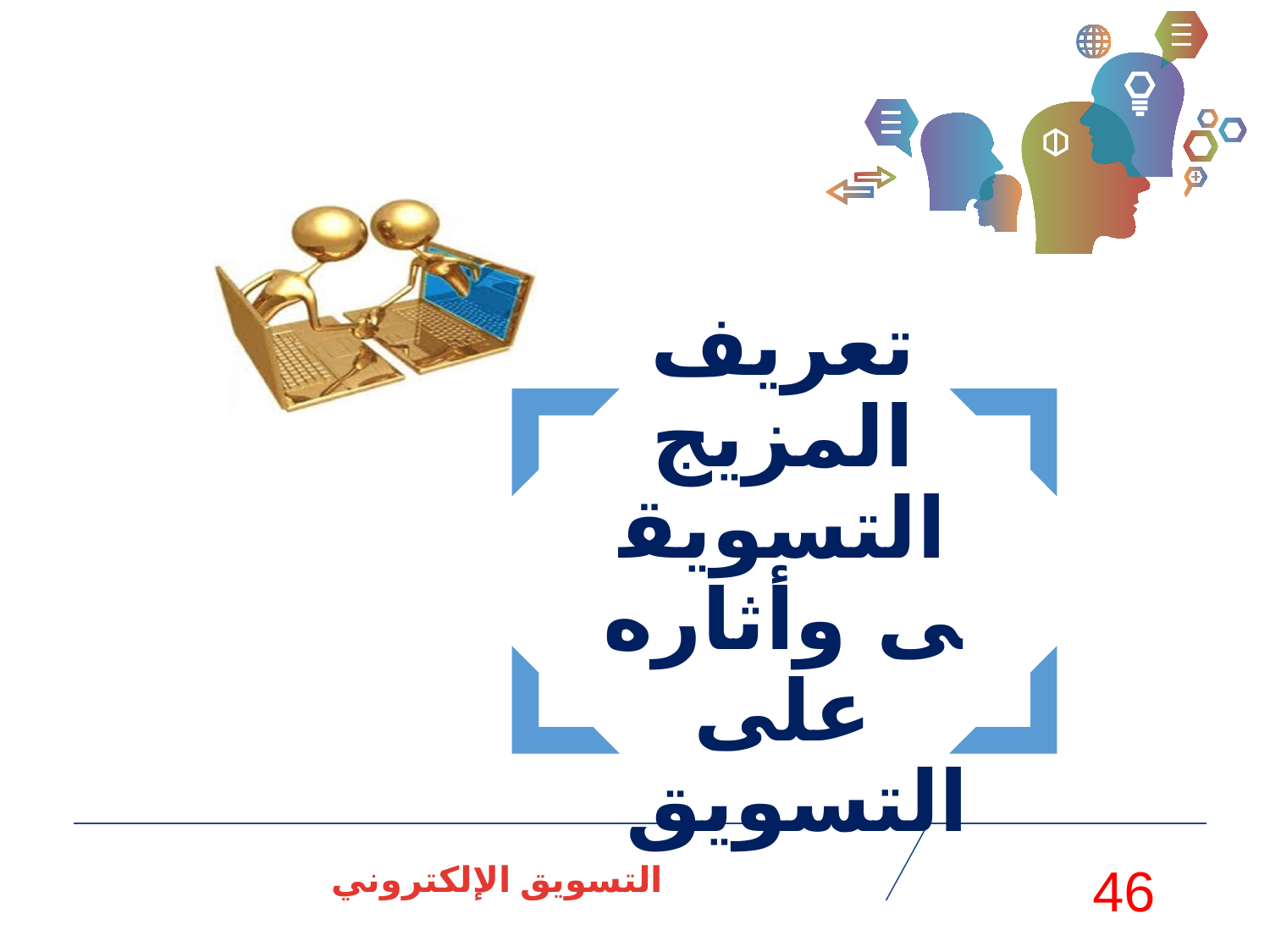

تعريف المزيج التسويقى وأثاره على التسويق

التسويق الإلكتروني
46